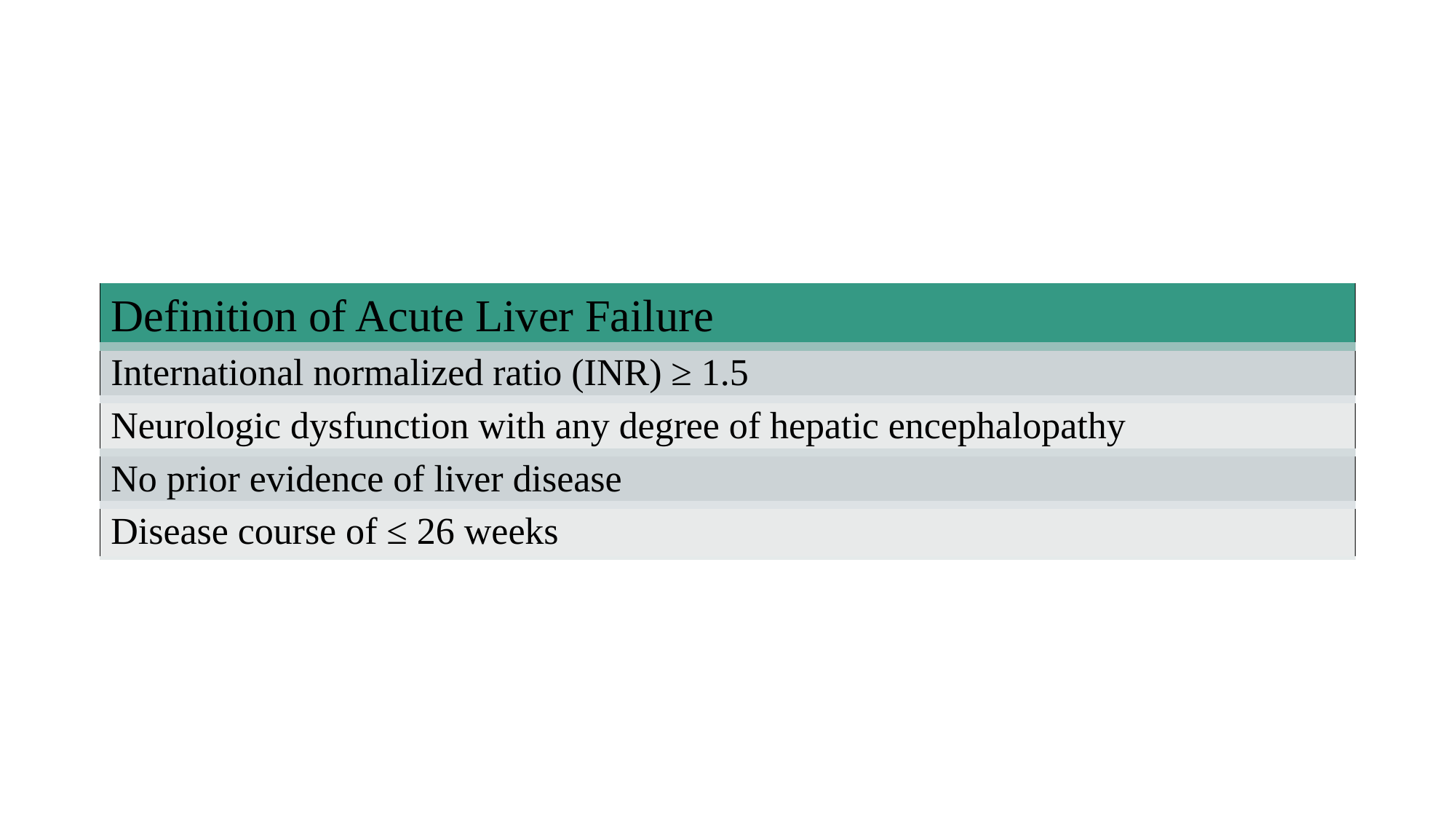

#
| Definition of Acute Liver Failure |
| --- |
| International normalized ratio (INR) ≥ 1.5 |
| Neurologic dysfunction with any degree of hepatic encephalopathy |
| No prior evidence of liver disease |
| Disease course of ≤ 26 weeks |